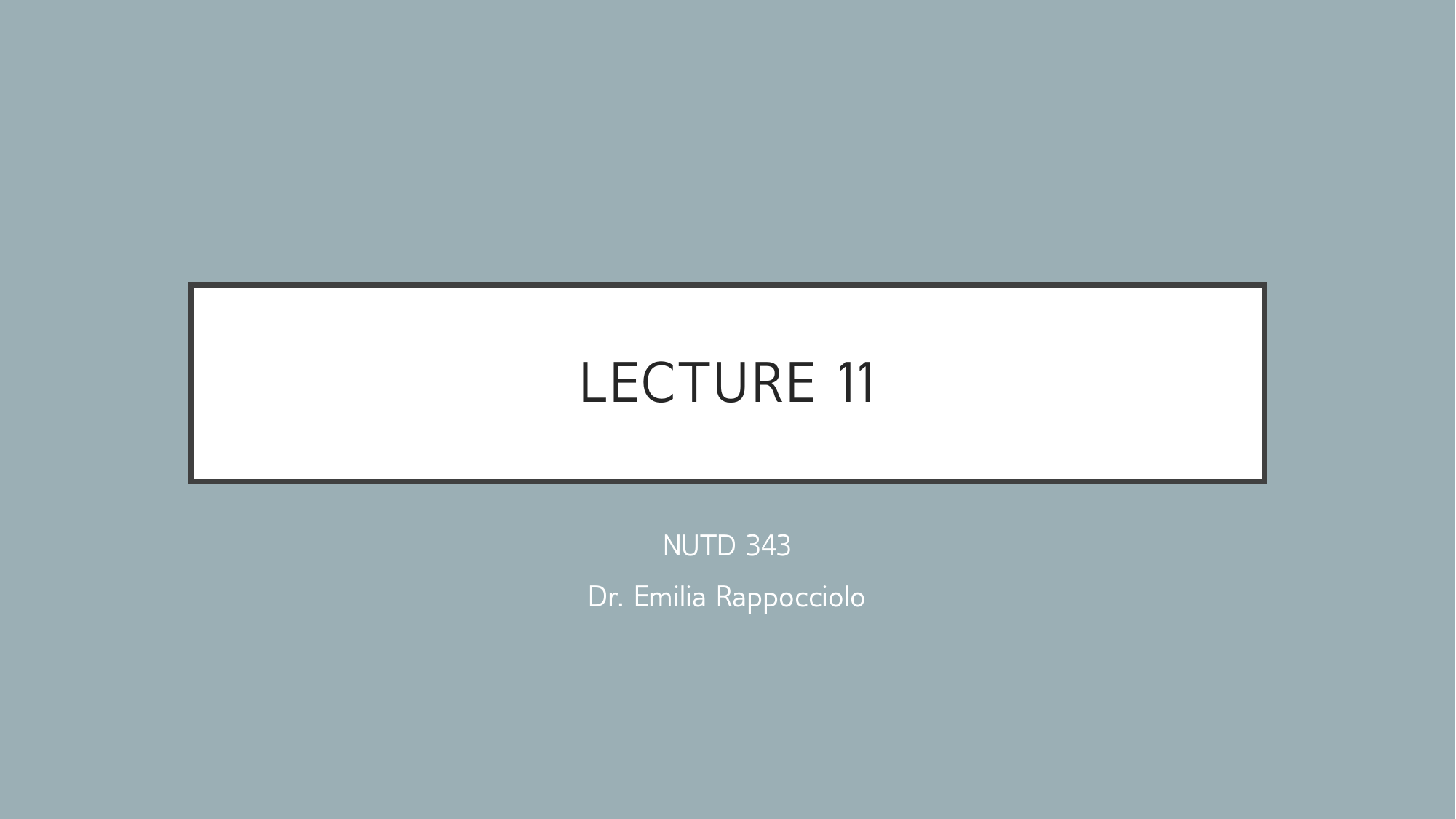

# Lecture 11
NUTD 343
Dr. Emilia Rappocciolo